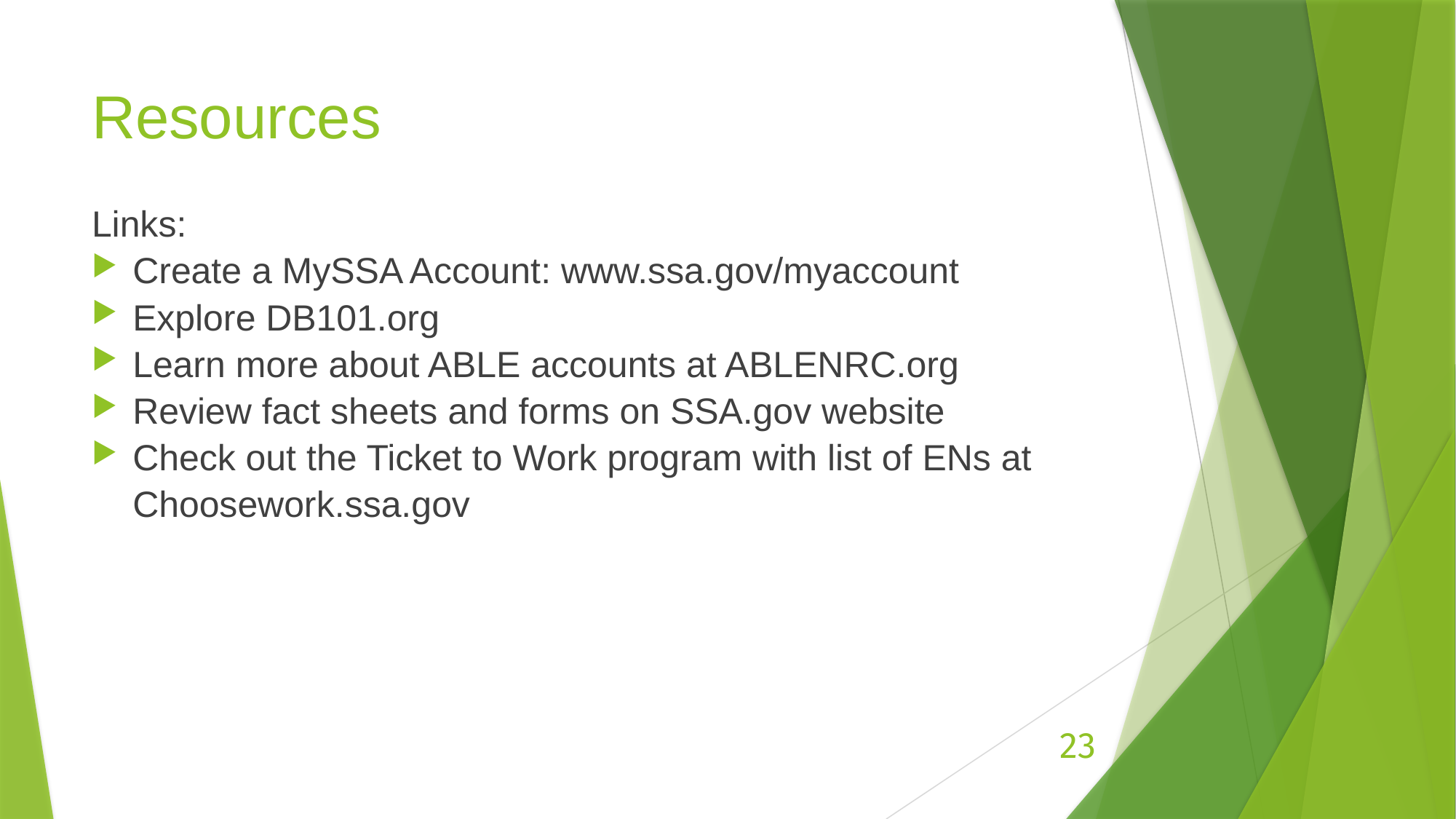

# Resources
Links:
Create a MySSA Account: www.ssa.gov/myaccount
Explore DB101.org
Learn more about ABLE accounts at ABLENRC.org
Review fact sheets and forms on SSA.gov website
Check out the Ticket to Work program with list of ENs at Choosework.ssa.gov

23